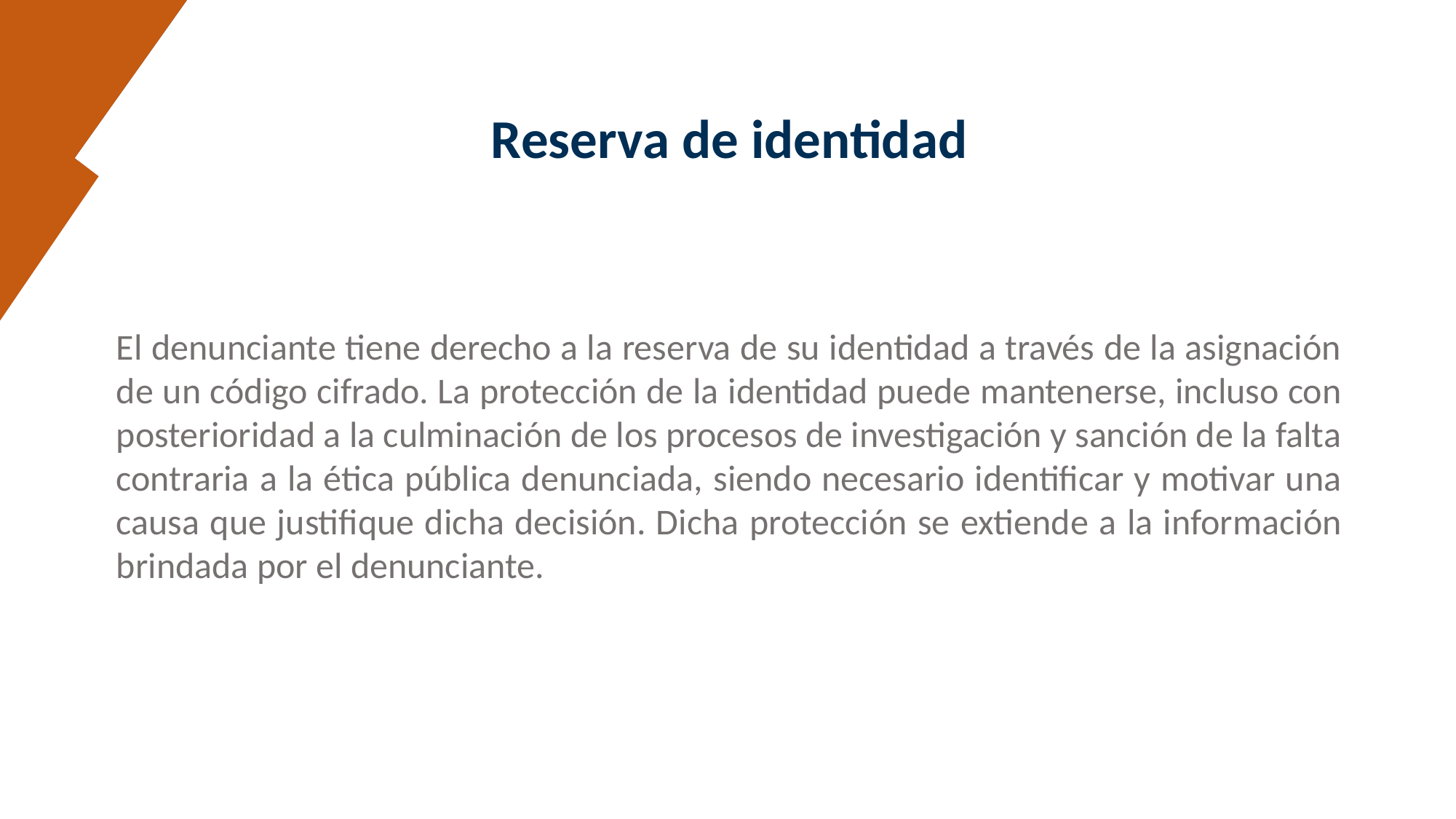

# Reserva de identidad

El denunciante tiene derecho a la reserva de su identidad a través de la asignación de un código cifrado. La protección de la identidad puede mantenerse, incluso con posterioridad a la culminación de los procesos de investigación y sanción de la falta contraria a la ética pública denunciada, siendo necesario identificar y motivar una causa que justifique dicha decisión. Dicha protección se extiende a la información brindada por el denunciante.